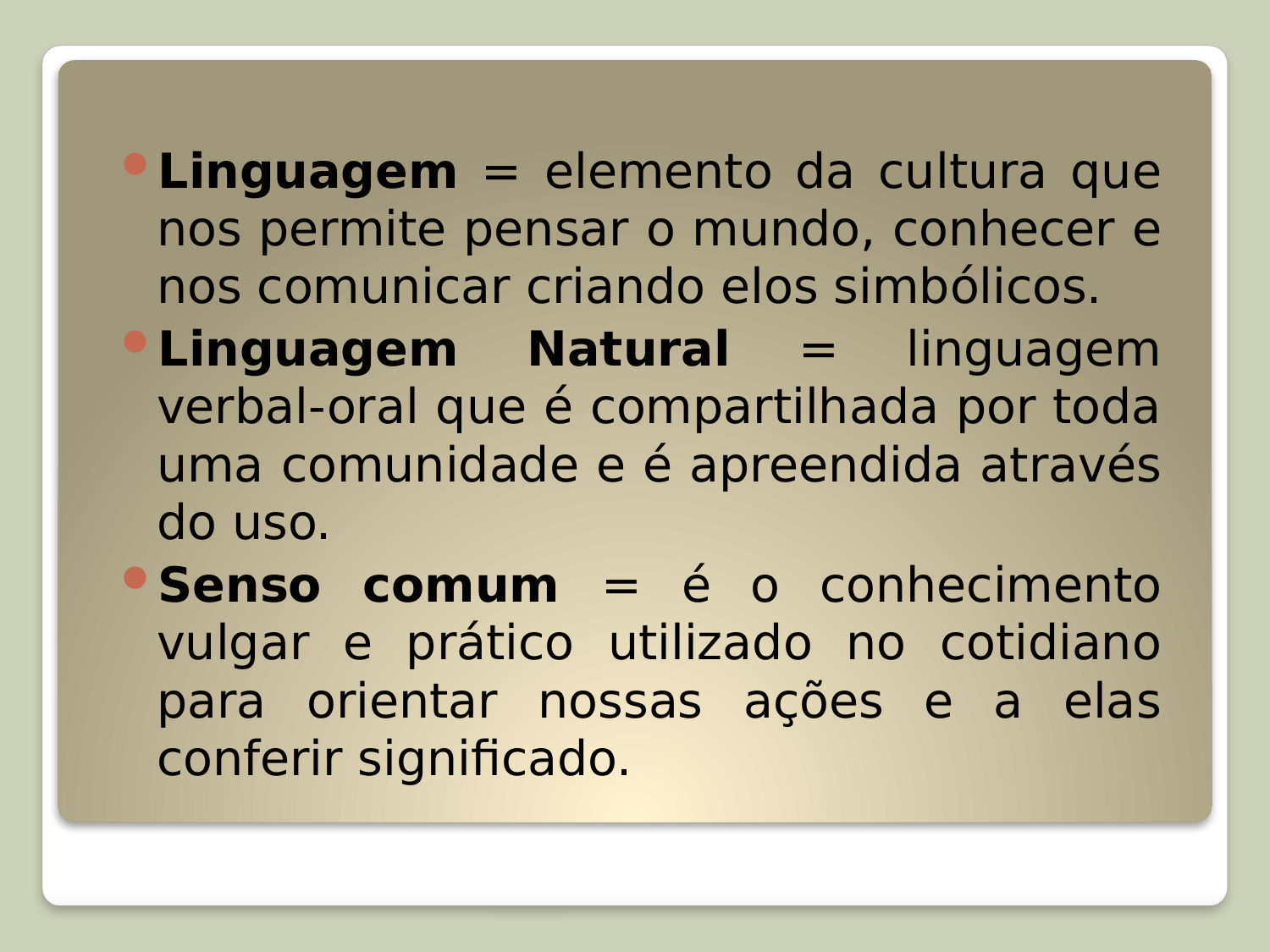

Linguagem = elemento da cultura que nos permite pensar o mundo, conhecer e nos comunicar criando elos simbólicos.
Linguagem Natural = linguagem verbal-oral que é compartilhada por toda uma comunidade e é apreendida através do uso.
Senso comum = é o conhecimento vulgar e prático utilizado no cotidiano para orientar nossas ações e a elas conferir significado.